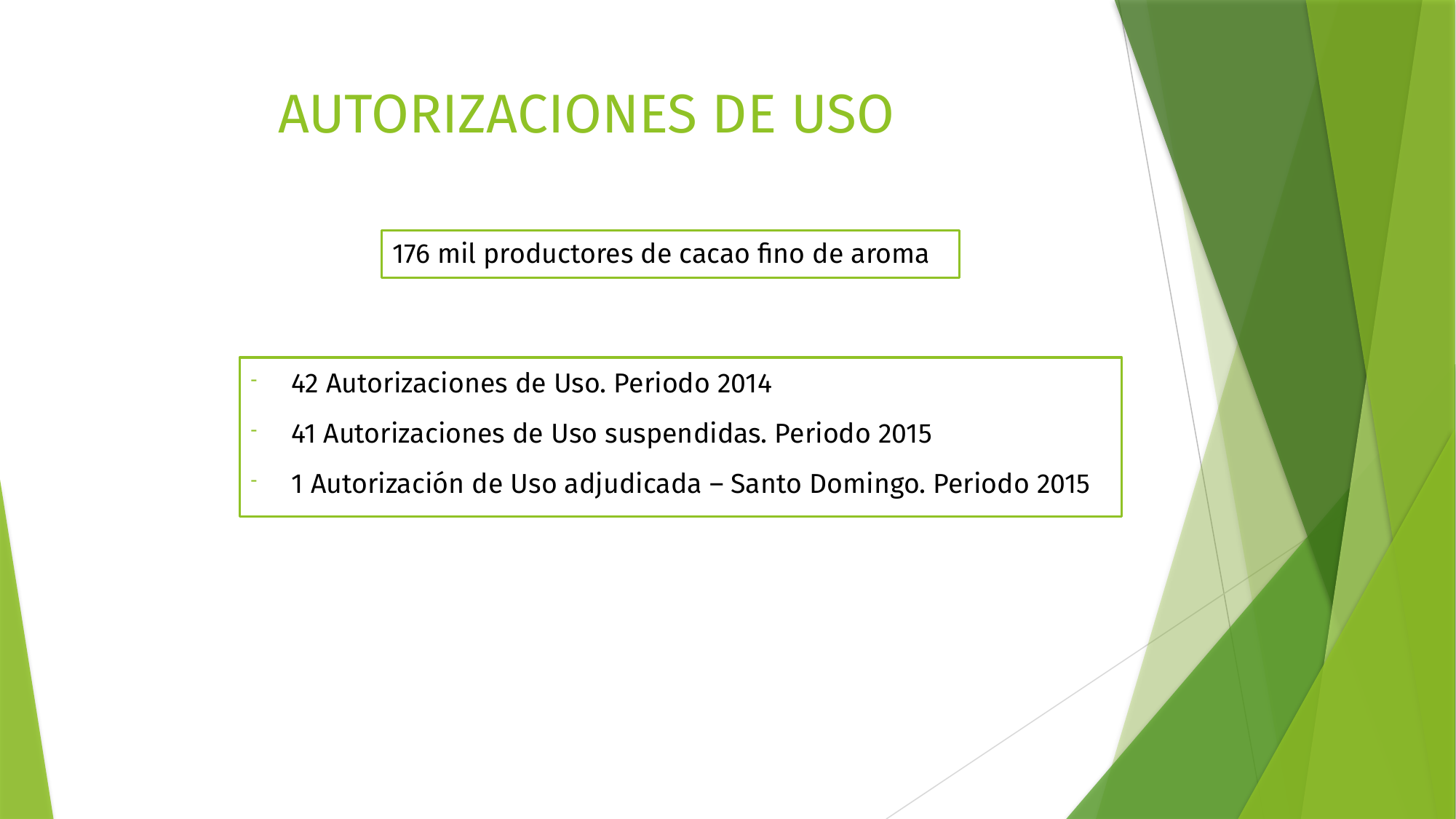

# AUTORIZACIONES DE USO
176 mil productores de cacao fino de aroma
42 Autorizaciones de Uso. Periodo 2014
41 Autorizaciones de Uso suspendidas. Periodo 2015
1 Autorización de Uso adjudicada – Santo Domingo. Periodo 2015